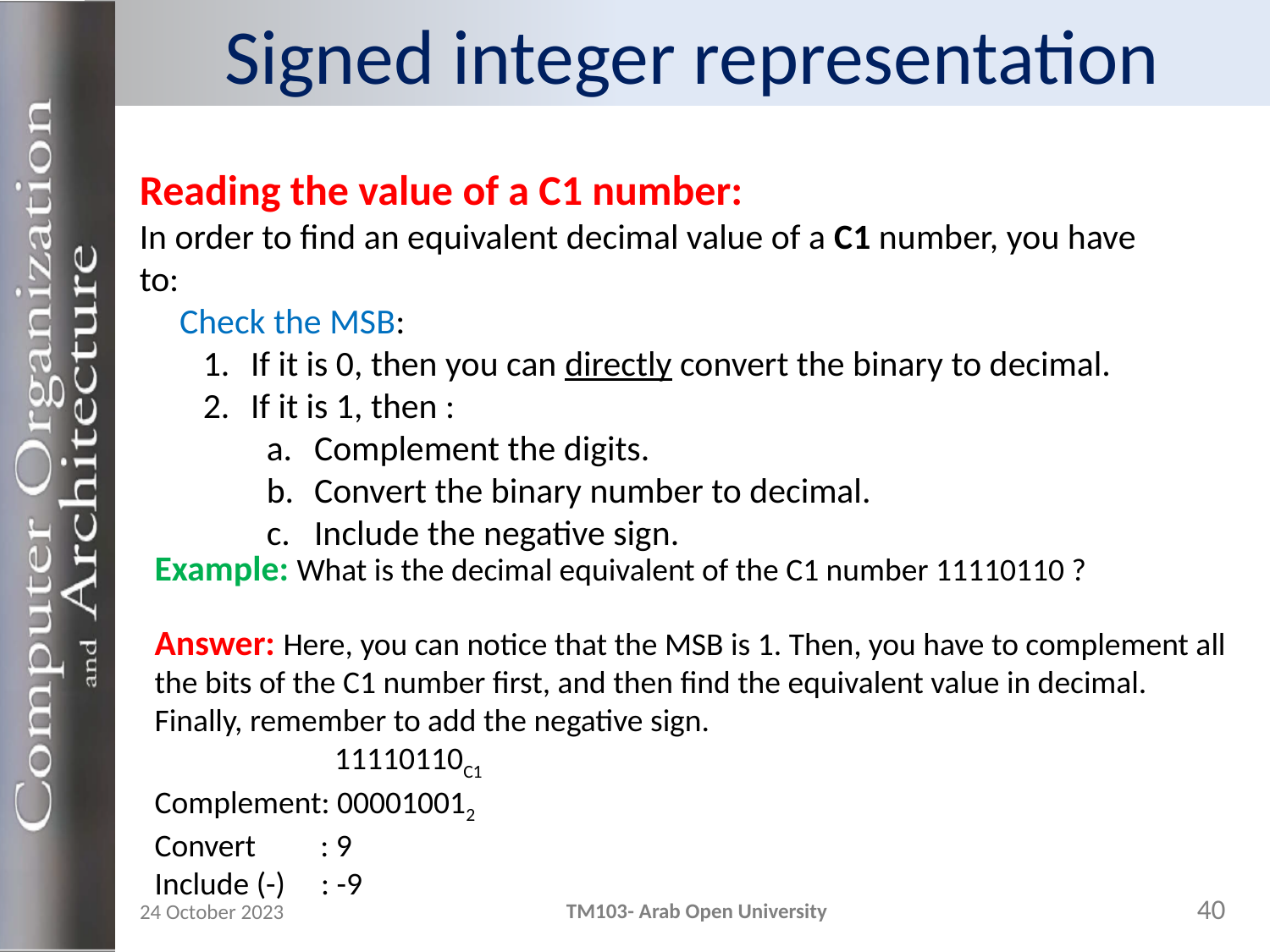

# Signed integer representation
Reading the value of a C1 number:
In order to find an equivalent decimal value of a C1 number, you have to:
     Check the MSB:
If it is 0, then you can directly convert the binary to decimal.
If it is 1, then :
Complement the digits.
Convert the binary number to decimal.
Include the negative sign.
Example: What is the decimal equivalent of the C1 number 11110110 ?
Answer: Here, you can notice that the MSB is 1. Then, you have to complement all the bits of the C1 number first, and then find the equivalent value in decimal. Finally, remember to add the negative sign.
                         11110110C1
Complement: 000010012
Convert         : 9
Include (-)     : -9
40
TM103- Arab Open University
24 October 2023